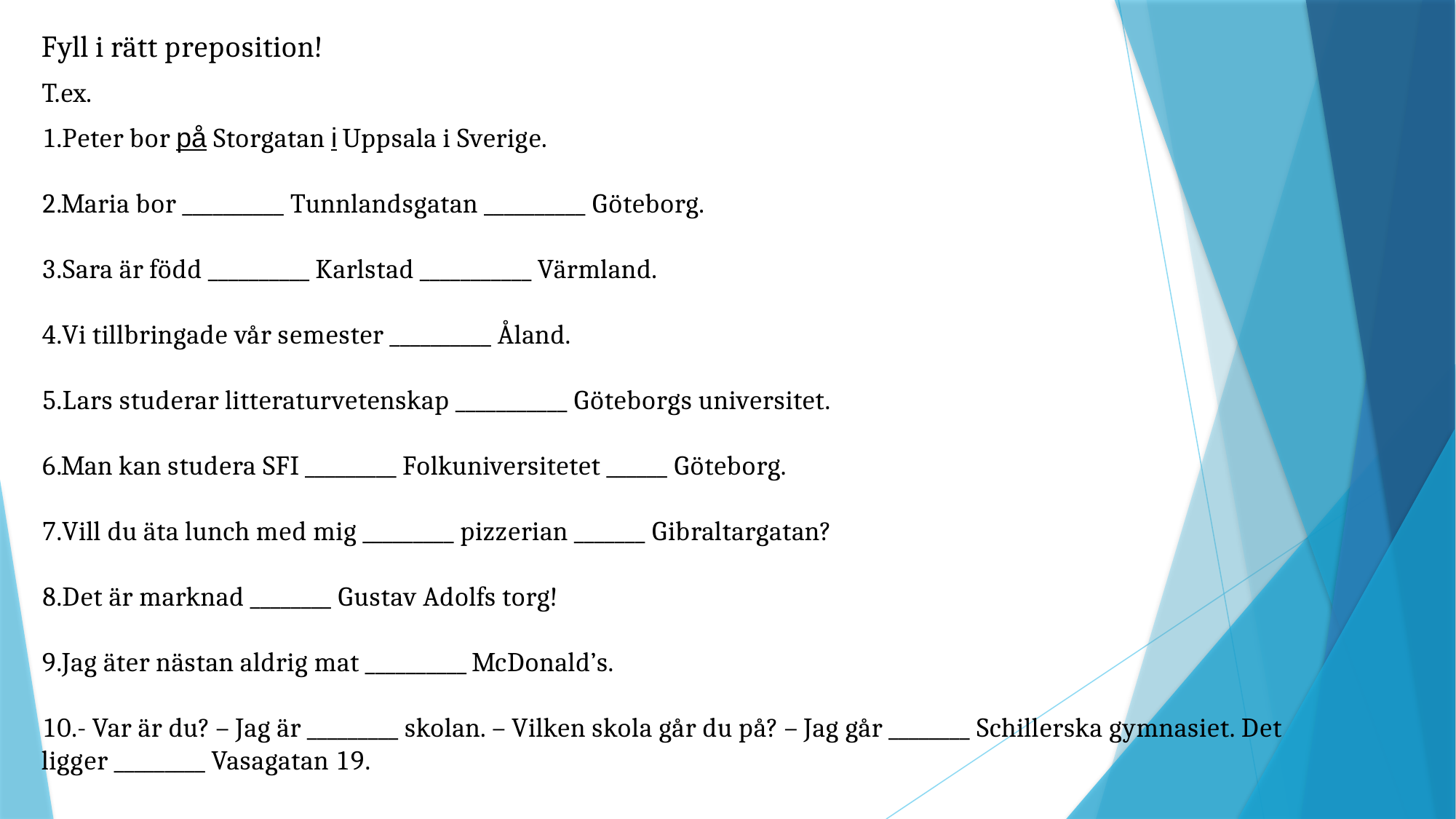

Fyll i rätt preposition!
T.ex.
Peter bor på Storgatan i Uppsala i Sverige.

Maria bor __________ Tunnlandsgatan __________ Göteborg.

Sara är född __________ Karlstad ___________ Värmland.

Vi tillbringade vår semester __________ Åland.

Lars studerar litteraturvetenskap ___________ Göteborgs universitet.

Man kan studera SFI _________ Folkuniversitetet ______ Göteborg.

Vill du äta lunch med mig _________ pizzerian _______ Gibraltargatan?

Det är marknad ________ Gustav Adolfs torg!

Jag äter nästan aldrig mat __________ McDonald’s.

- Var är du? – Jag är _________ skolan. – Vilken skola går du på? – Jag går ________ Schillerska gymnasiet. Det ligger _________ Vasagatan 19.